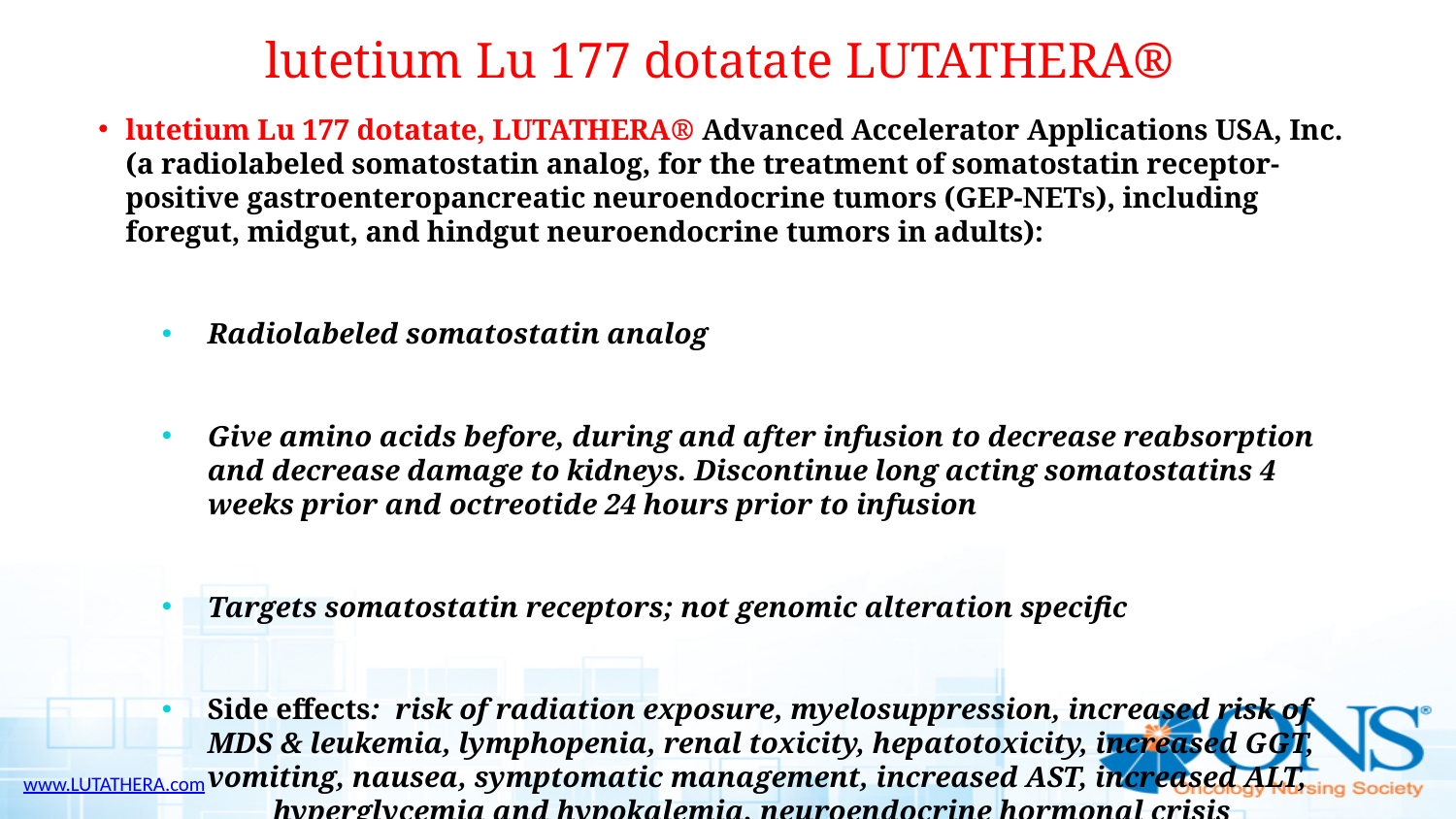

# lutetium Lu 177 dotatate LUTATHERA®
lutetium Lu 177 dotatate, LUTATHERA® Advanced Accelerator Applications USA, Inc. (a radiolabeled somatostatin analog, for the treatment of somatostatin receptor-positive gastroenteropancreatic neuroendocrine tumors (GEP-NETs), including foregut, midgut, and hindgut neuroendocrine tumors in adults):

Radiolabeled somatostatin analog

Give amino acids before, during and after infusion to decrease reabsorption and decrease damage to kidneys. Discontinue long acting somatostatins 4 weeks prior and octreotide 24 hours prior to infusion

Targets somatostatin receptors; not genomic alteration specific

Side effects:  risk of radiation exposure, myelosuppression, increased risk of MDS & leukemia, lymphopenia, renal toxicity, hepatotoxicity, increased GGT, vomiting, nausea, symptomatic management, increased AST, increased ALT,               hyperglycemia and hypokalemia, neuroendocrine hormonal crisis
  www.LUTATHERA.com